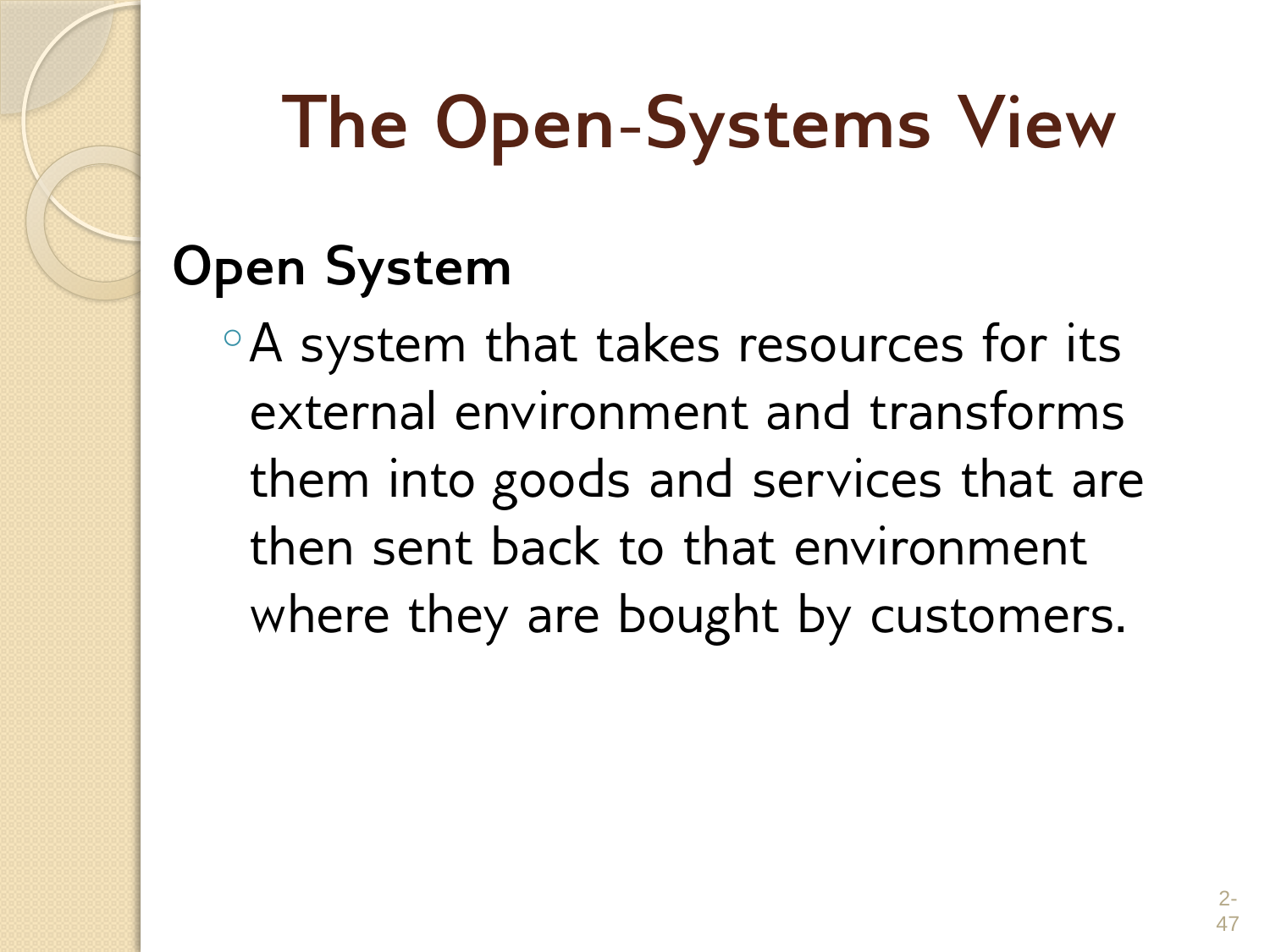

# The Open-Systems View
Open System
A system that takes resources for its external environment and transforms them into goods and services that are then sent back to that environment where they are bought by customers.

2-47